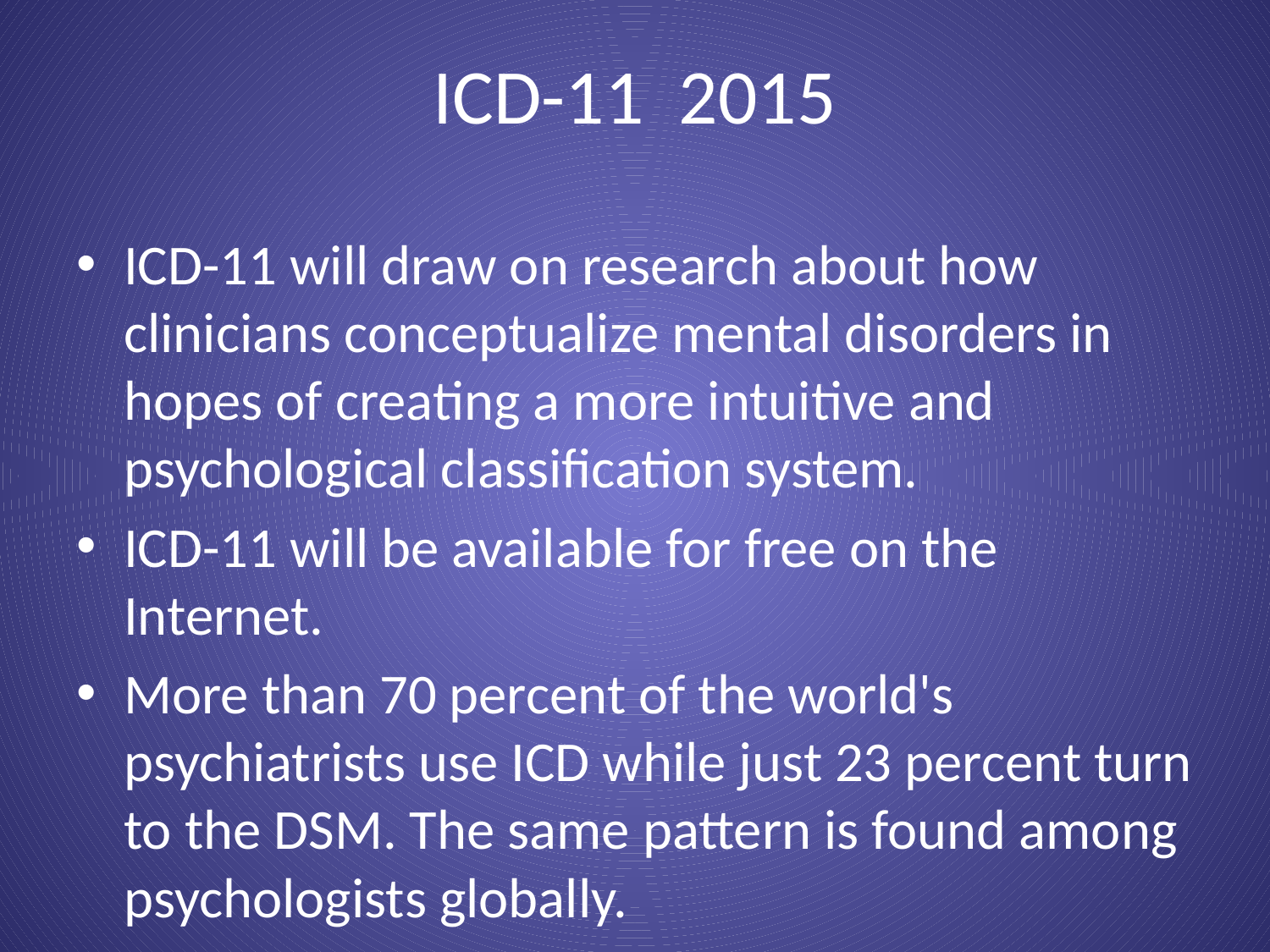

# ICD-11  2015
ICD-11 will draw on research about how clinicians conceptualize mental disorders in hopes of creating a more intuitive and psychological classification system.
ICD-11 will be available for free on the Internet.
More than 70 percent of the world's psychiatrists use ICD while just 23 percent turn to the DSM. The same pattern is found among psychologists globally.